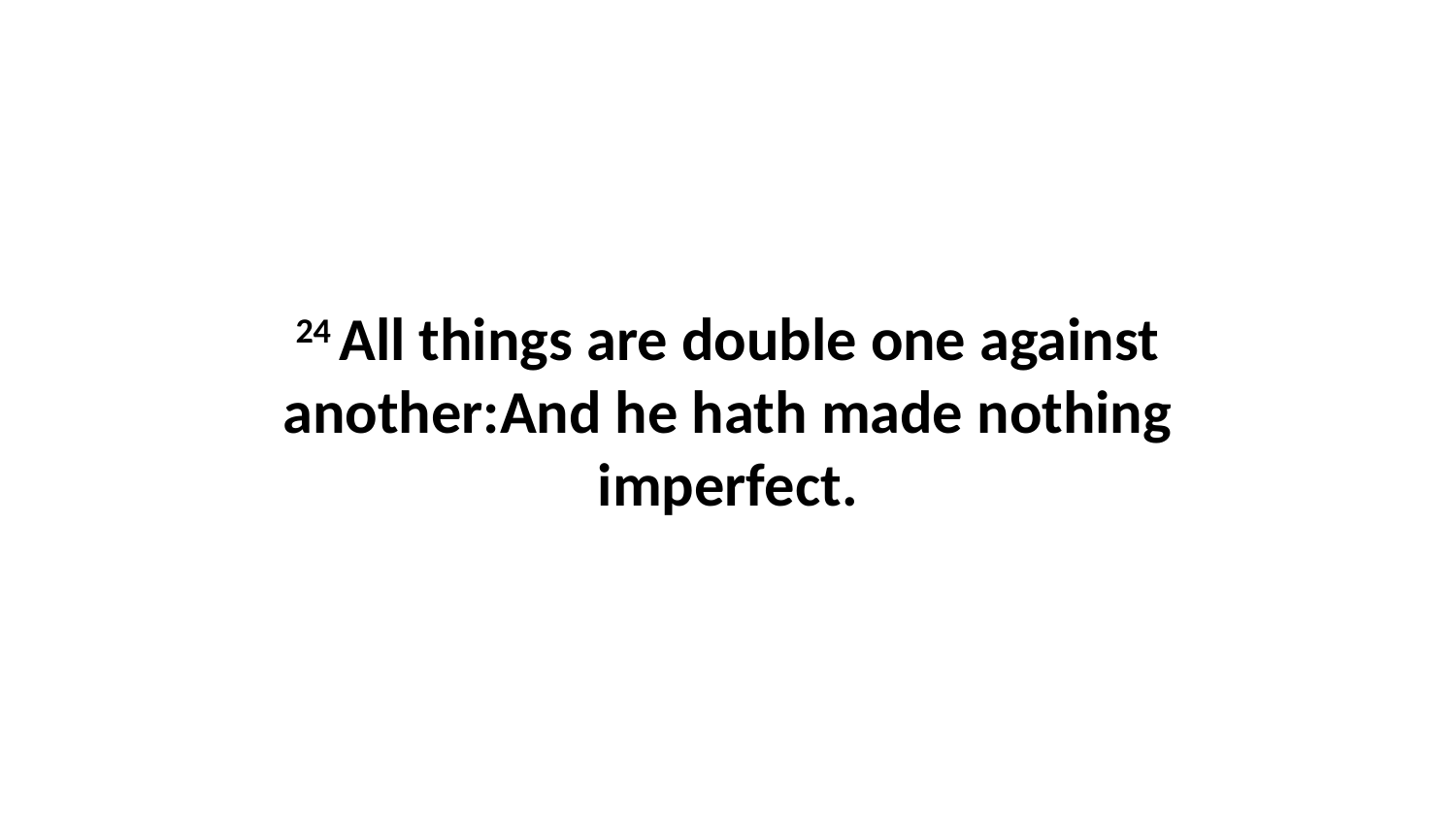

24 All things are double one against another:And he hath made nothing imperfect.